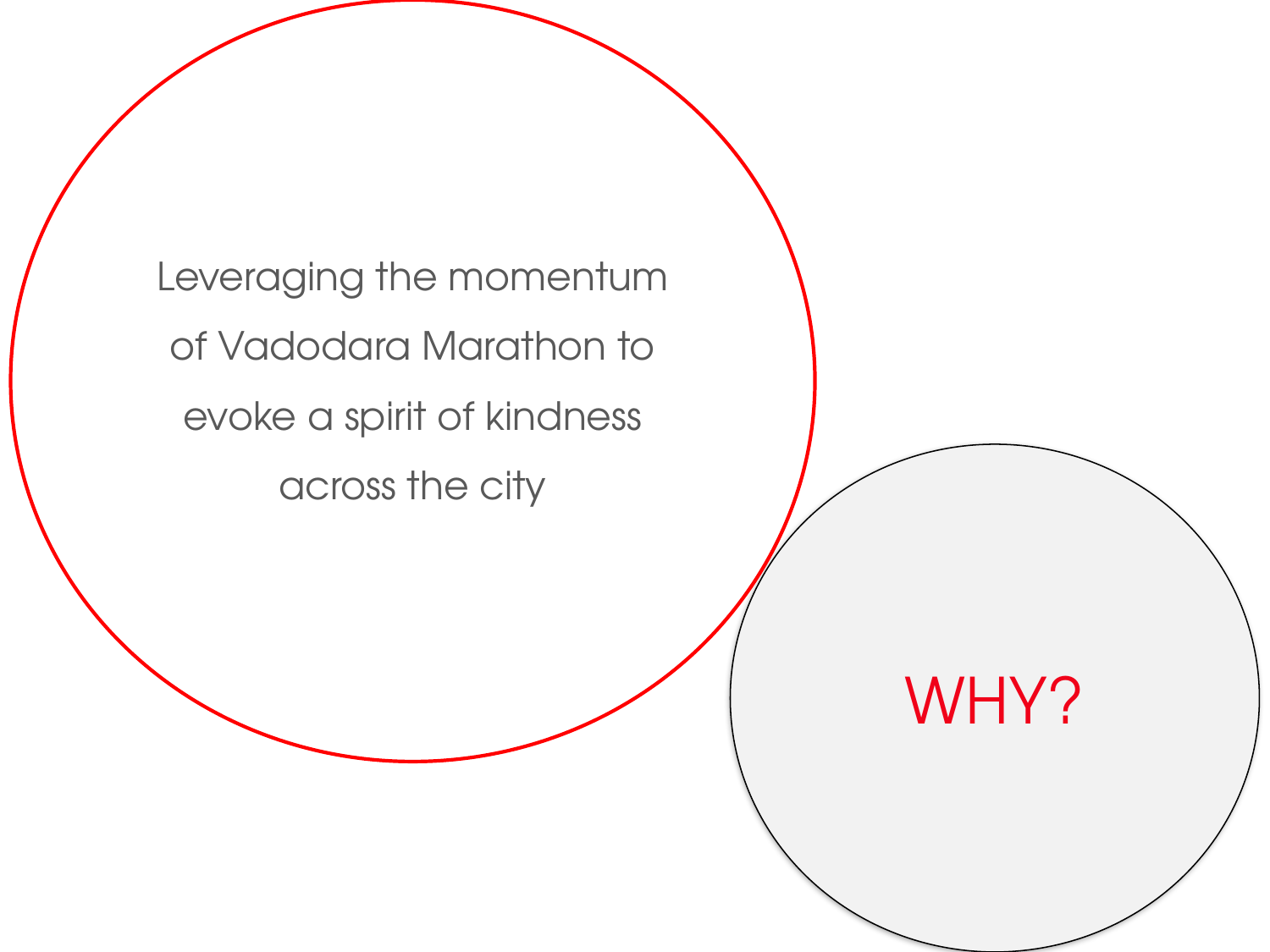

Leveraging the momentum of Vadodara Marathon to evoke a spirit of kindness across the city

WHY?